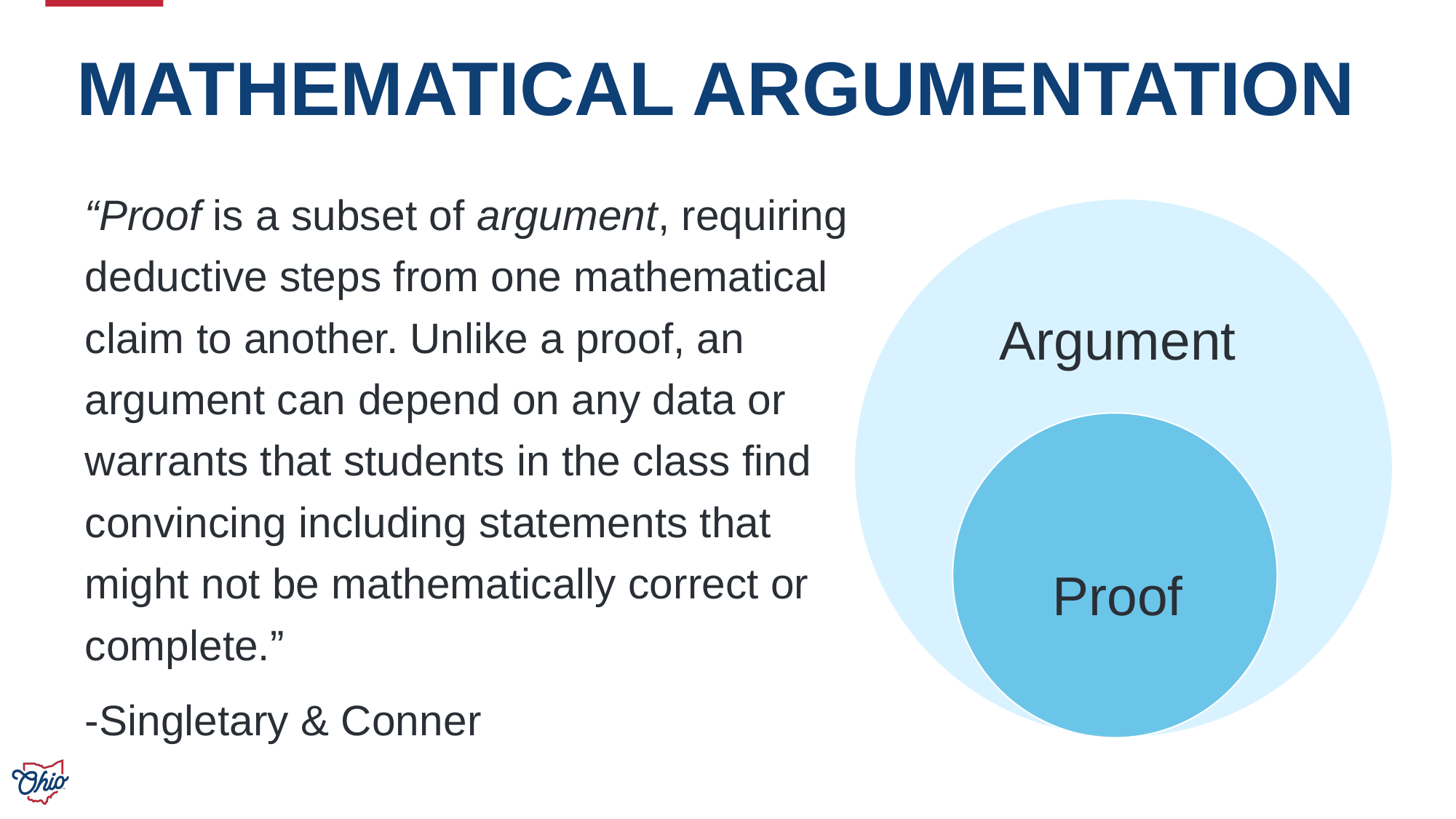

# Mathematical Argumentation

“Proof is a subset of argument, requiring deductive steps from one mathematical claim to another. Unlike a proof, an argument can depend on any data or warrants that students in the class find convincing including statements that might not be mathematically correct or complete.”
-Singletary & Conner
Argument
Proof